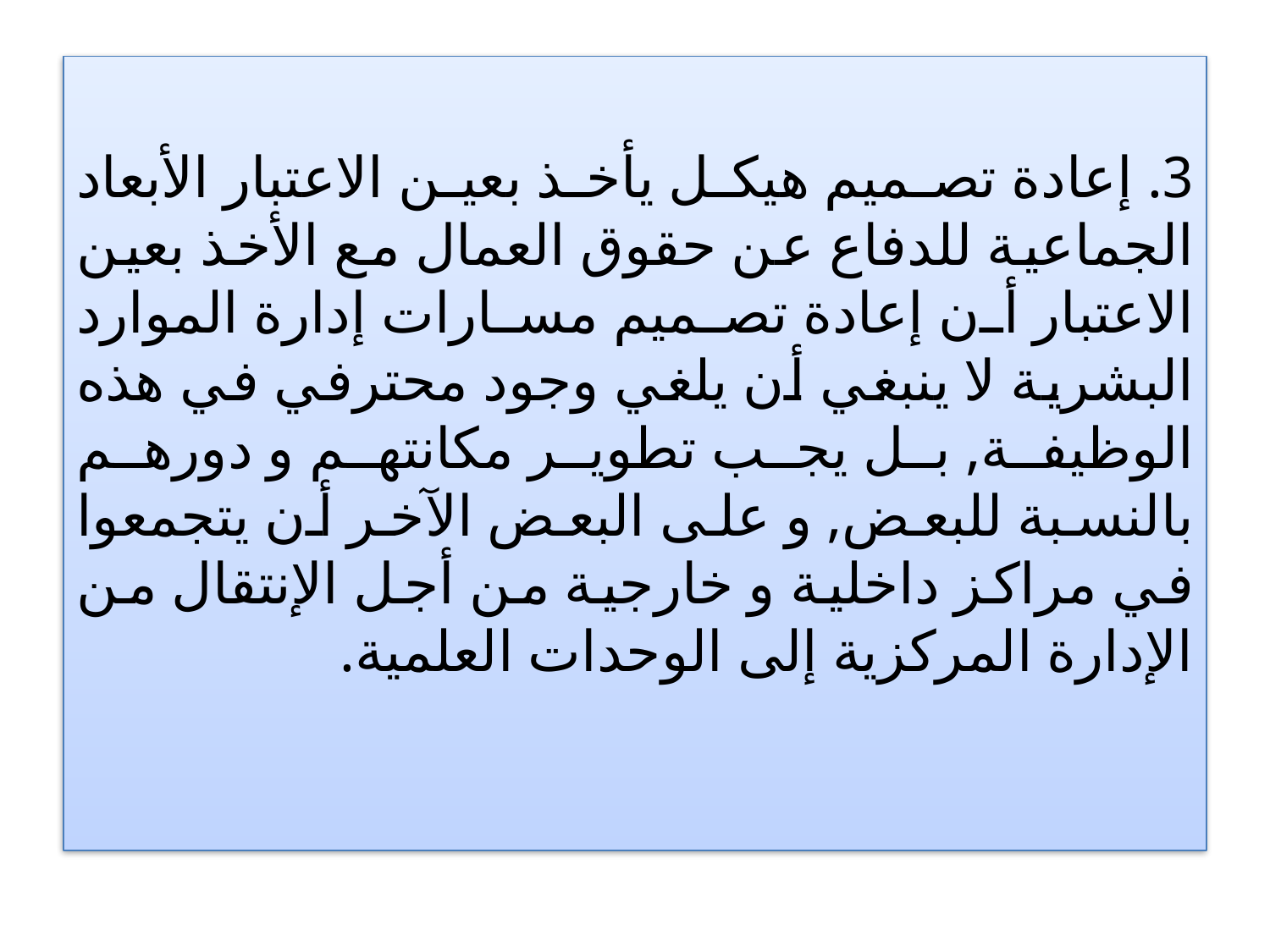

3. إعادة تصميم هيكل يأخذ بعين الاعتبار الأبعاد الجماعية للدفاع عن حقوق العمال مع الأخذ بعين الاعتبار أن إعادة تصميم مسارات إدارة الموارد البشرية لا ينبغي أن يلغي وجود محترفي في هذه الوظيفة, بل يجب تطوير مكانتهم و دورهم بالنسبة للبعض, و على البعض الآخر أن يتجمعوا في مراكز داخلية و خارجية من أجل الإنتقال من الإدارة المركزية إلى الوحدات العلمية.